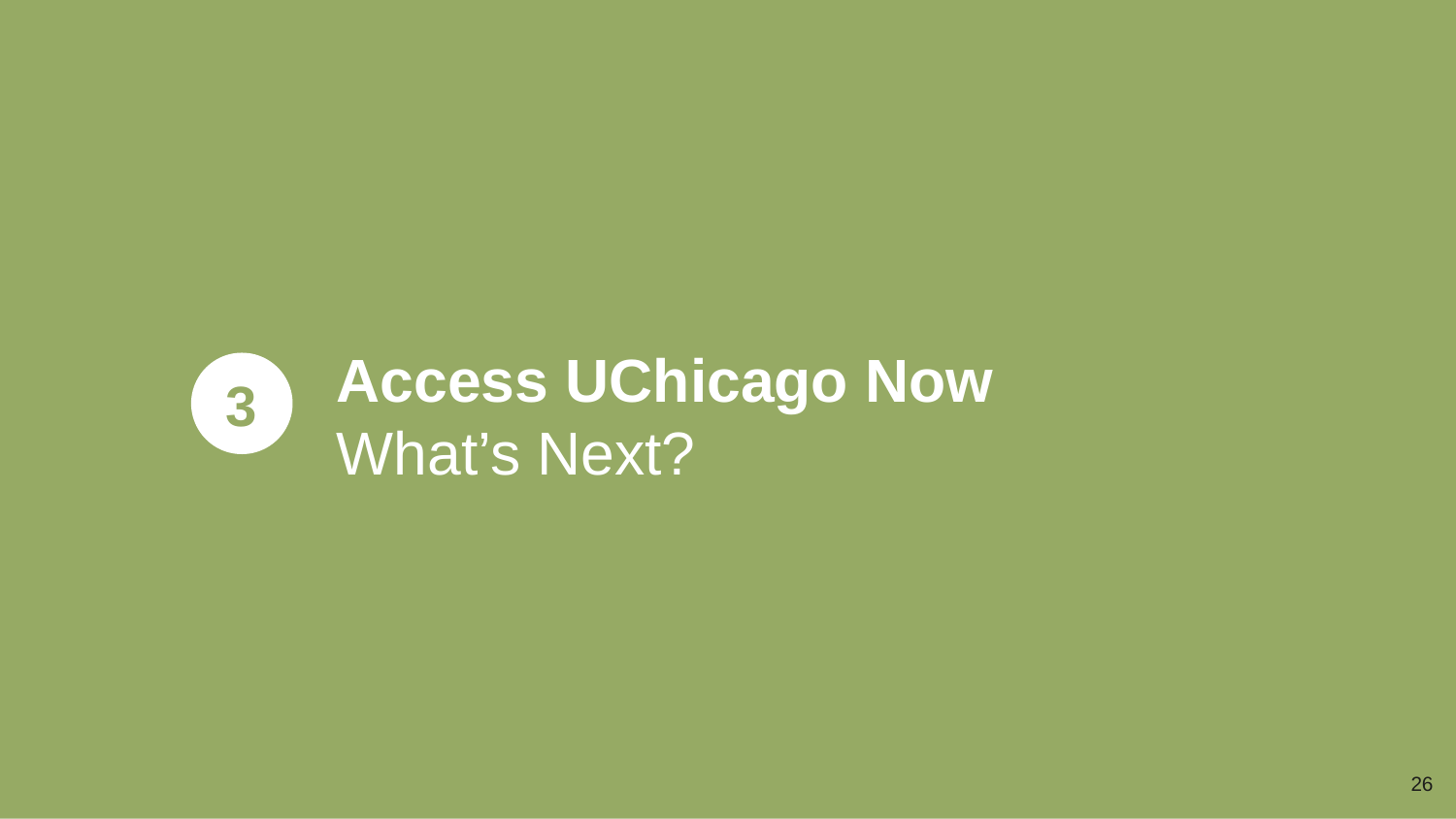

3
# Access UChicago Now What’s Next?
26